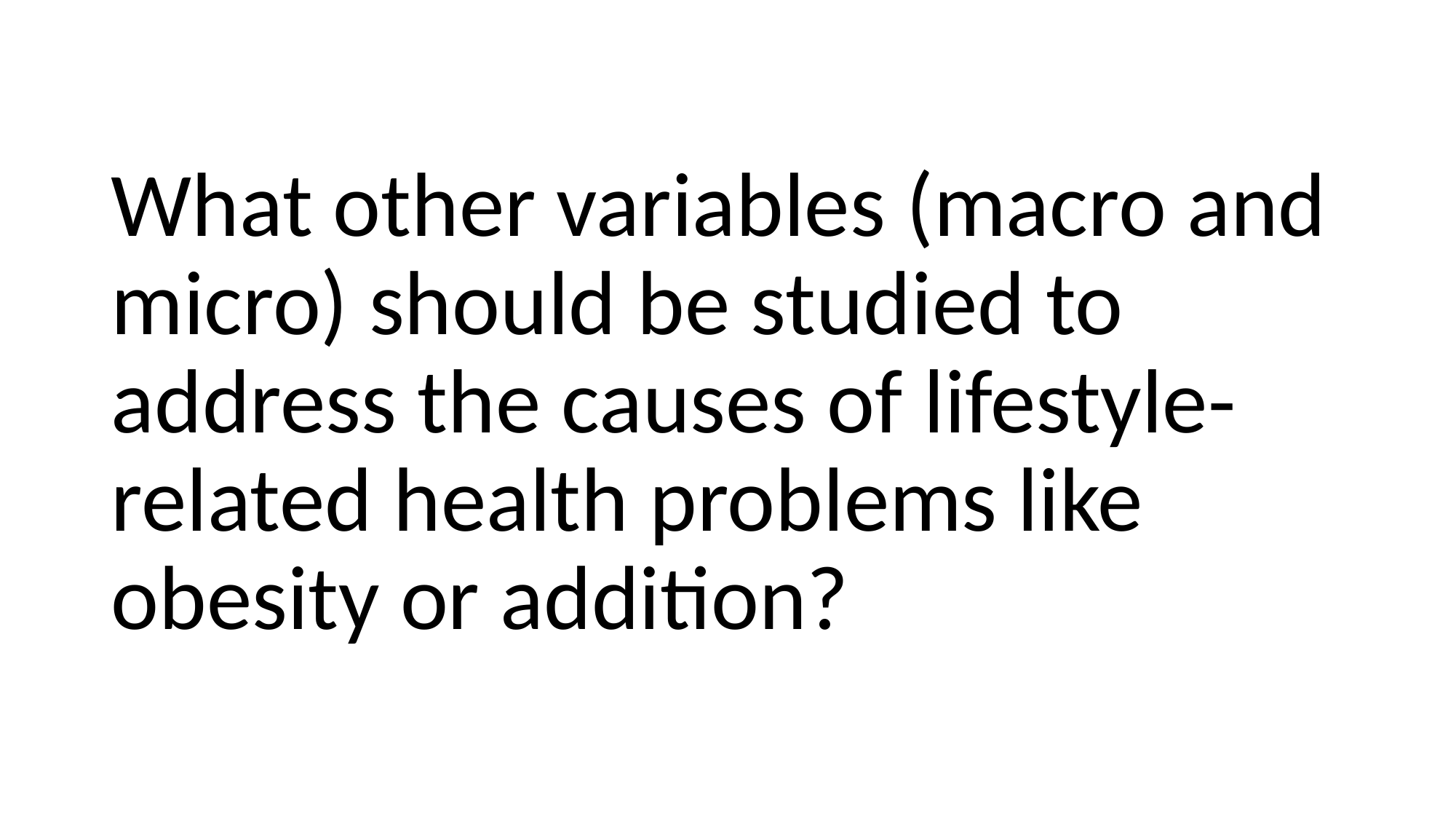

What other variables (macro and micro) should be studied to address the causes of lifestyle-related health problems like obesity or addition?